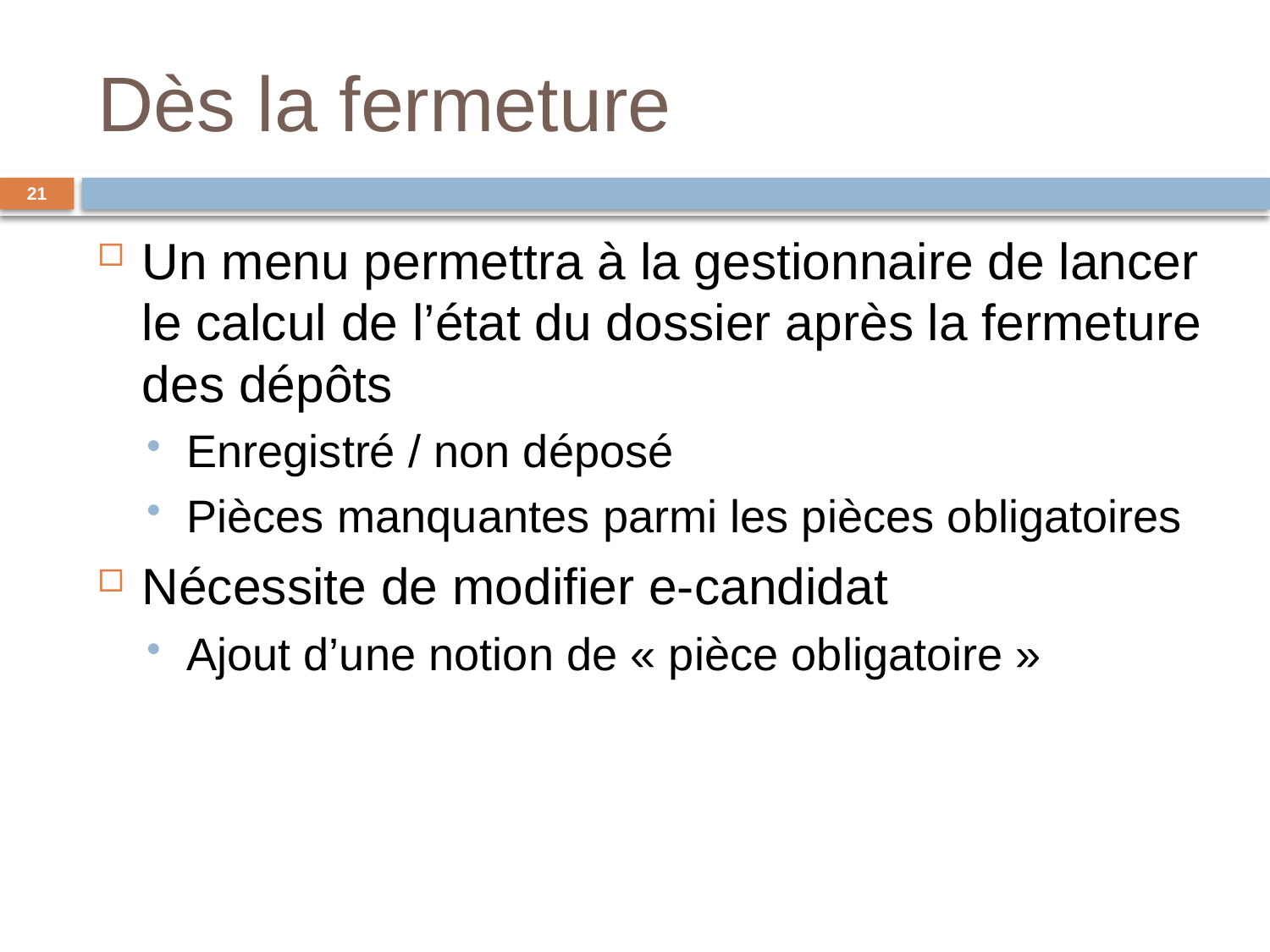

# Dès la fermeture
Un menu permettra à la gestionnaire de lancer le calcul de l’état du dossier après la fermeture des dépôts
Enregistré / non déposé
Pièces manquantes parmi les pièces obligatoires
Nécessite de modifier e-candidat
Ajout d’une notion de « pièce obligatoire »
21